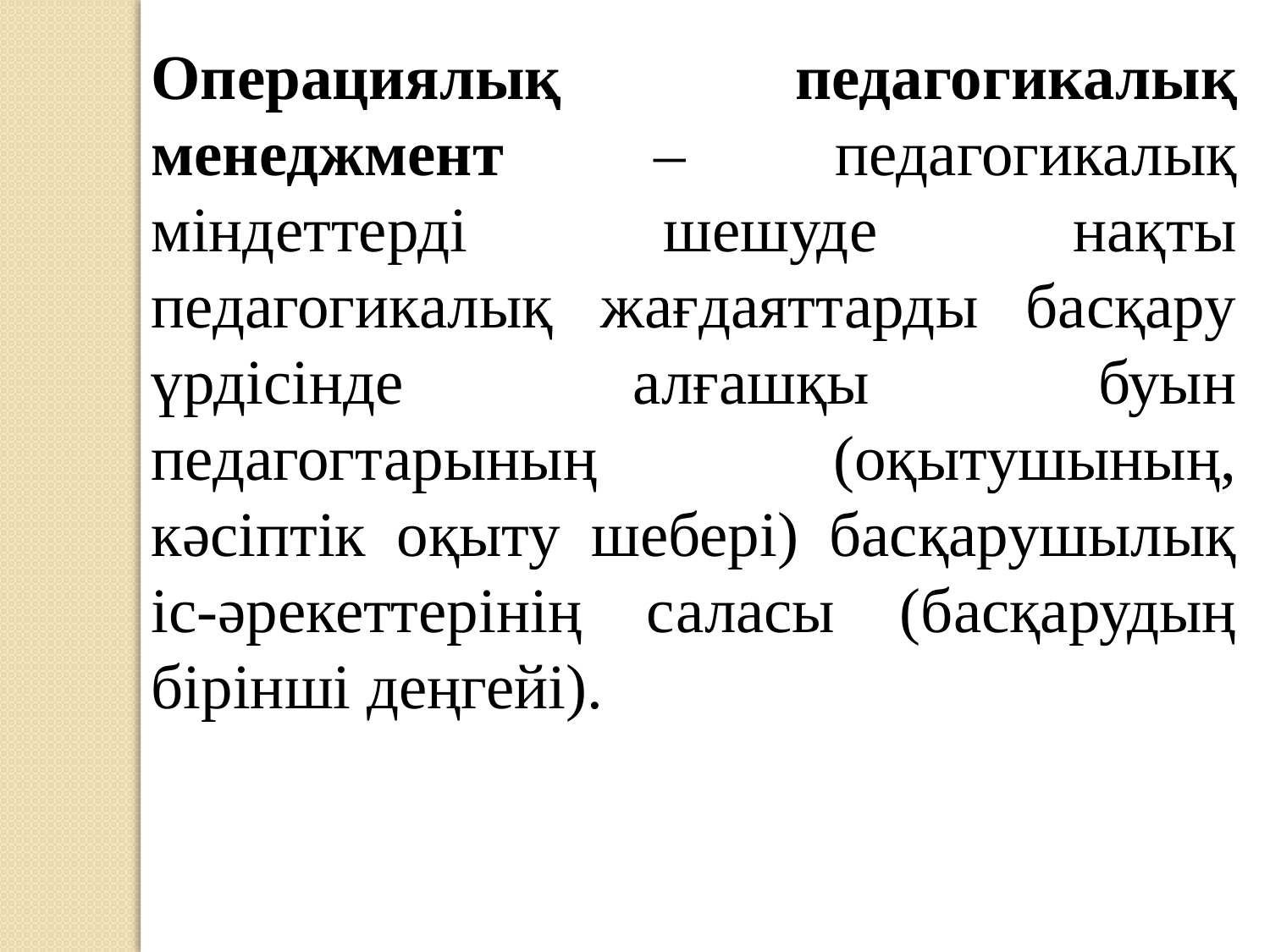

Операциялық педагогикалық менеджмент – педагогикалық міндеттерді шешуде нақты педагогикалық жағдаяттарды басқару үрдісінде алғашқы буын педагогтарының (оқытушының, кәсіптік оқыту шебері) басқарушылық іс-әрекеттерінің саласы (басқарудың бірінші деңгейі).